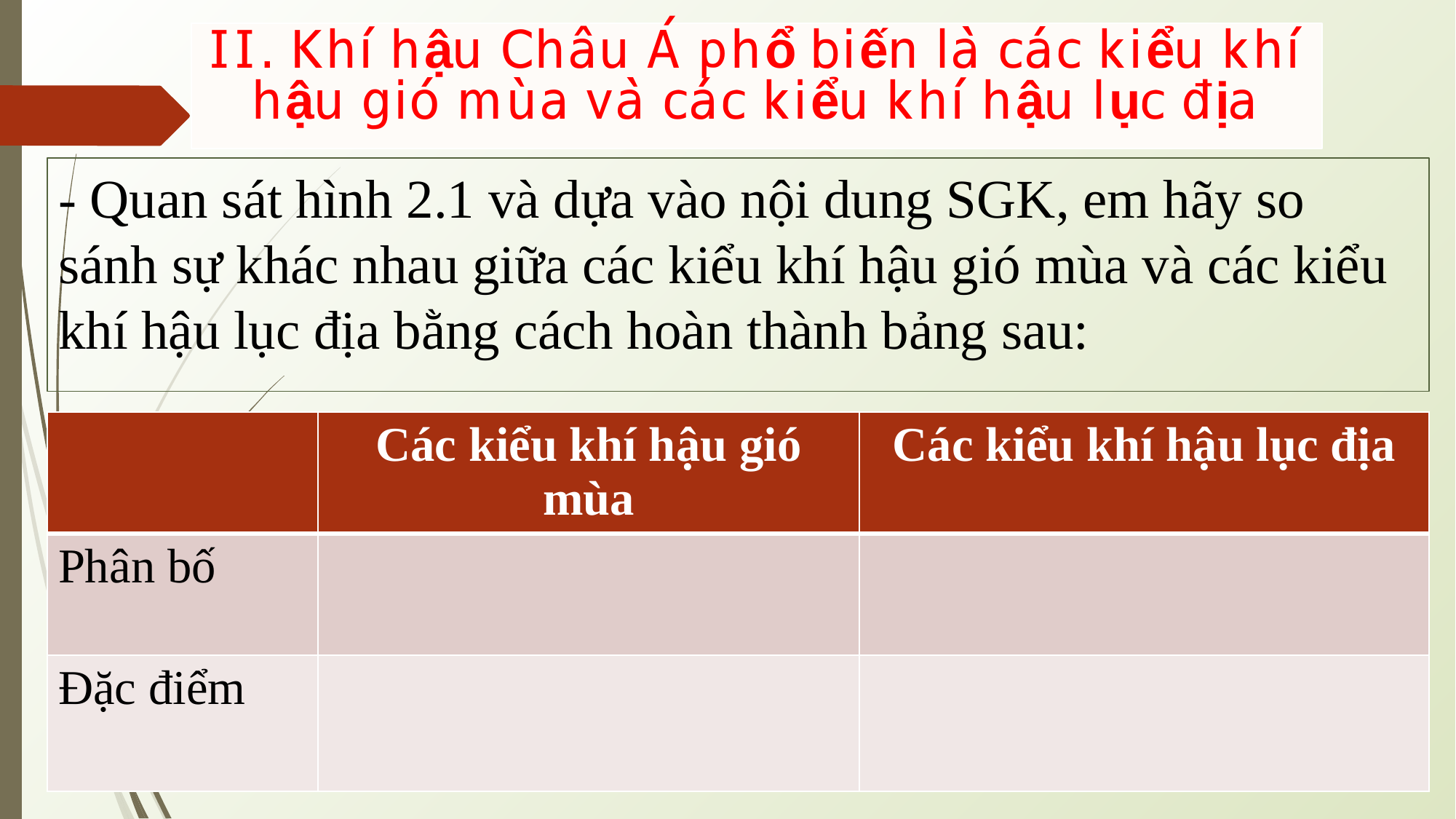

# II. Khí hậu Châu Á phổ biến là các kiểu khí hậu gió mùa và các kiểu khí hậu lục địa
- Quan sát hình 2.1 và dựa vào nội dung SGK, em hãy so sánh sự khác nhau giữa các kiểu khí hậu gió mùa và các kiểu khí hậu lục địa bằng cách hoàn thành bảng sau:

|  | Các kiểu khí hậu gió mùa | Các kiểu khí hậu lục địa |
| --- | --- | --- |
| Phân bố |  |  |
| Đặc điểm |  |  |